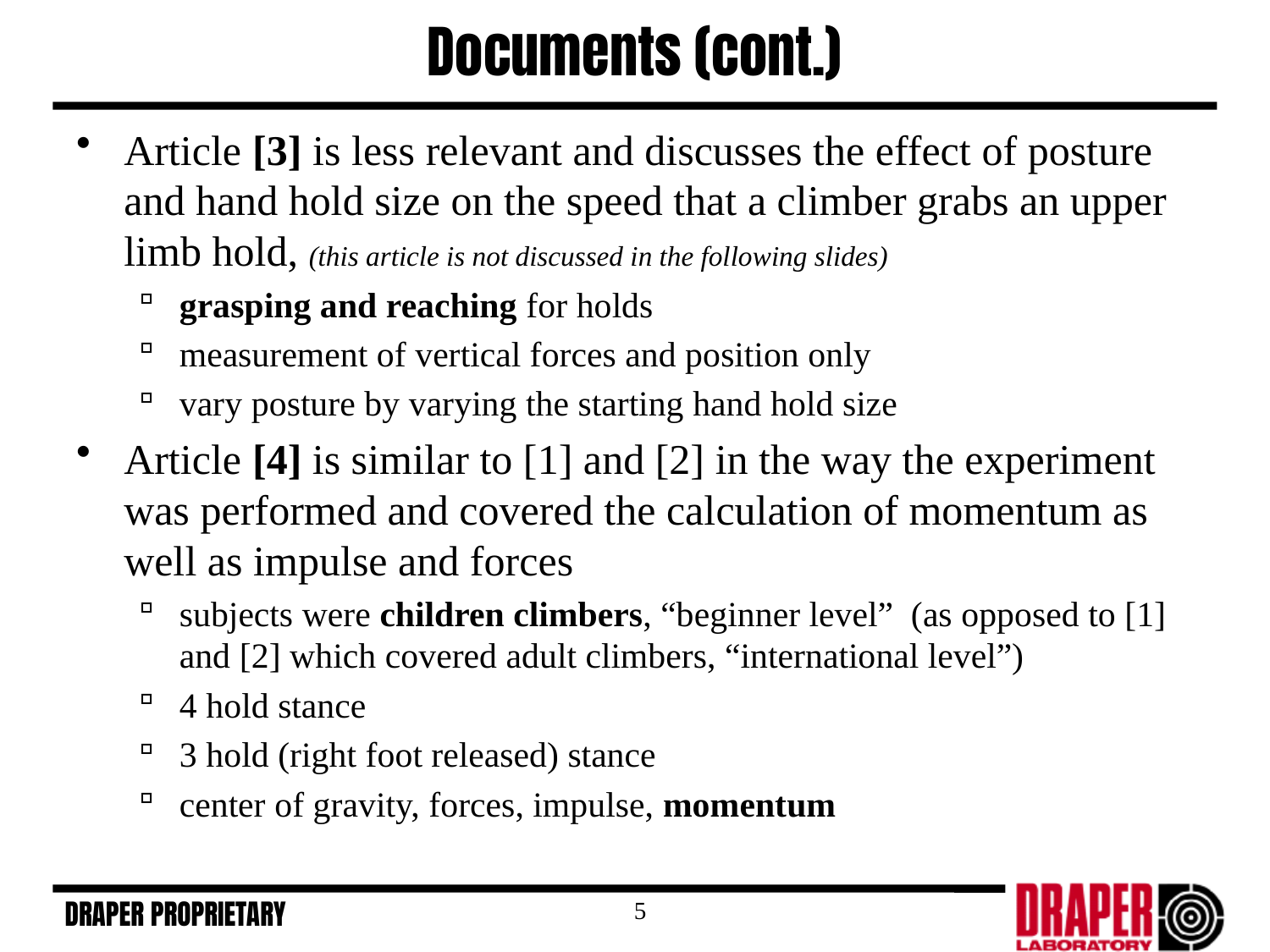

# Documents (cont.)
Article [3] is less relevant and discusses the effect of posture and hand hold size on the speed that a climber grabs an upper limb hold, (this article is not discussed in the following slides)
grasping and reaching for holds
measurement of vertical forces and position only
vary posture by varying the starting hand hold size
Article [4] is similar to [1] and [2] in the way the experiment was performed and covered the calculation of momentum as well as impulse and forces
subjects were children climbers, “beginner level”  (as opposed to [1] and [2] which covered adult climbers, “international level”)
4 hold stance
3 hold (right foot released) stance
center of gravity, forces, impulse, momentum

5